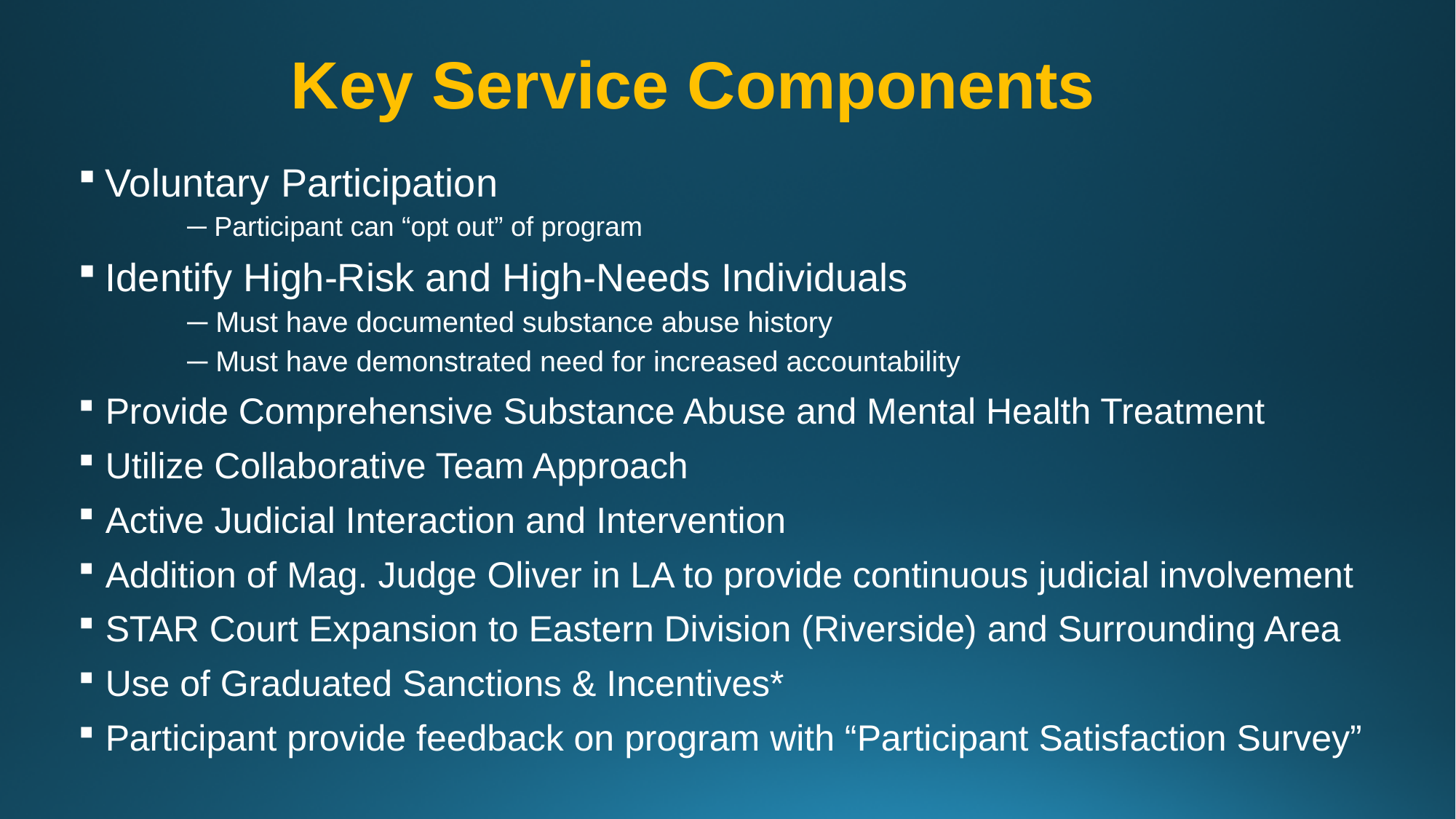

# Key Service Components
Voluntary Participation
─ Participant can “opt out” of program
Identify High-Risk and High-Needs Individuals
─ Must have documented substance abuse history
─ Must have demonstrated need for increased accountability
Provide Comprehensive Substance Abuse and Mental Health Treatment
Utilize Collaborative Team Approach
Active Judicial Interaction and Intervention
Addition of Mag. Judge Oliver in LA to provide continuous judicial involvement
STAR Court Expansion to Eastern Division (Riverside) and Surrounding Area
Use of Graduated Sanctions & Incentives*
Participant provide feedback on program with “Participant Satisfaction Survey”